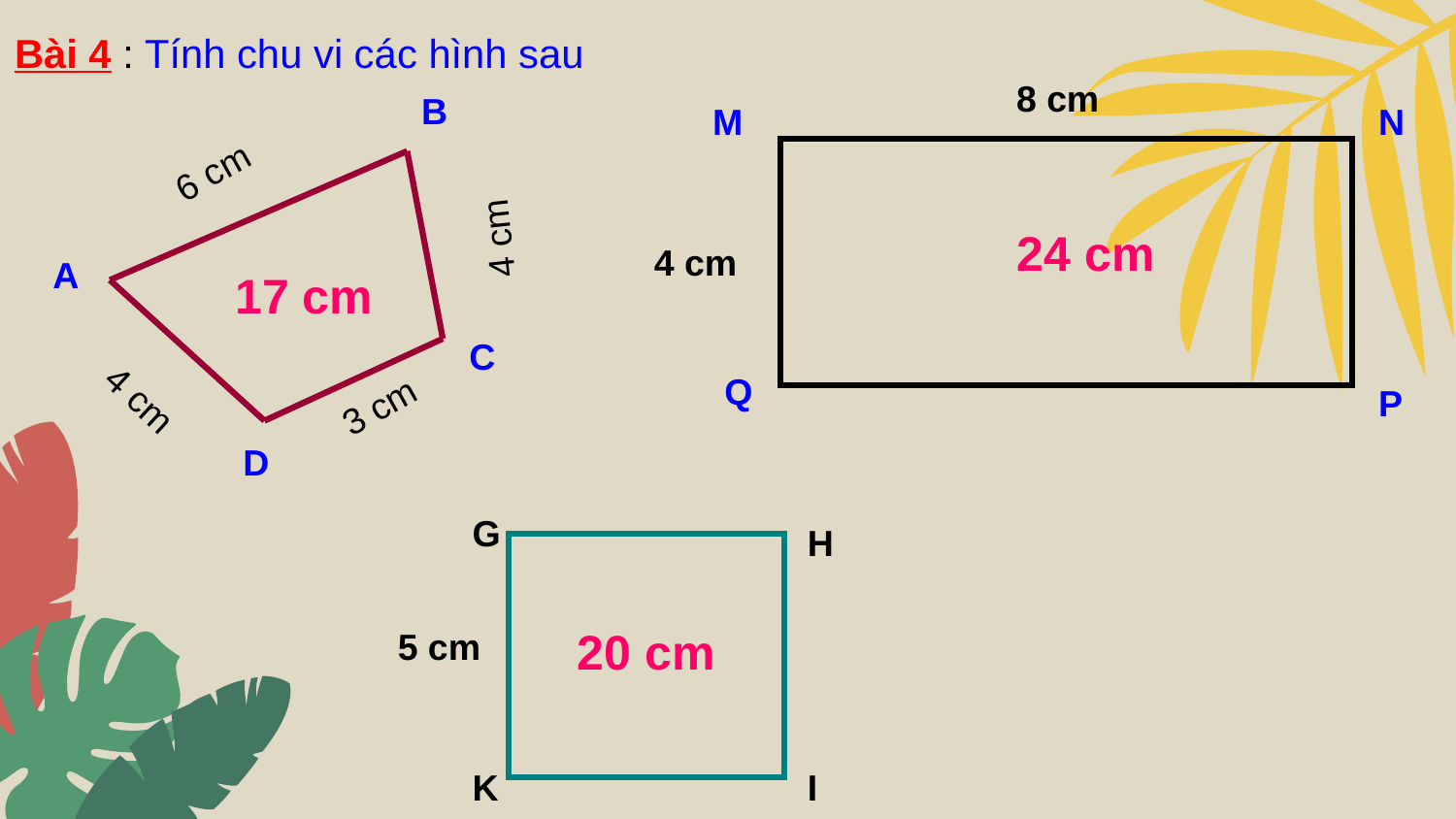

Bài 4 : Tính chu vi các hình sau
8 cm
M
N

4 cm
Q
P
B
6 cm

4 cm
A
C
4 cm
3 cm
D
24 cm
17 cm
G
H

5 cm
K
I
20 cm